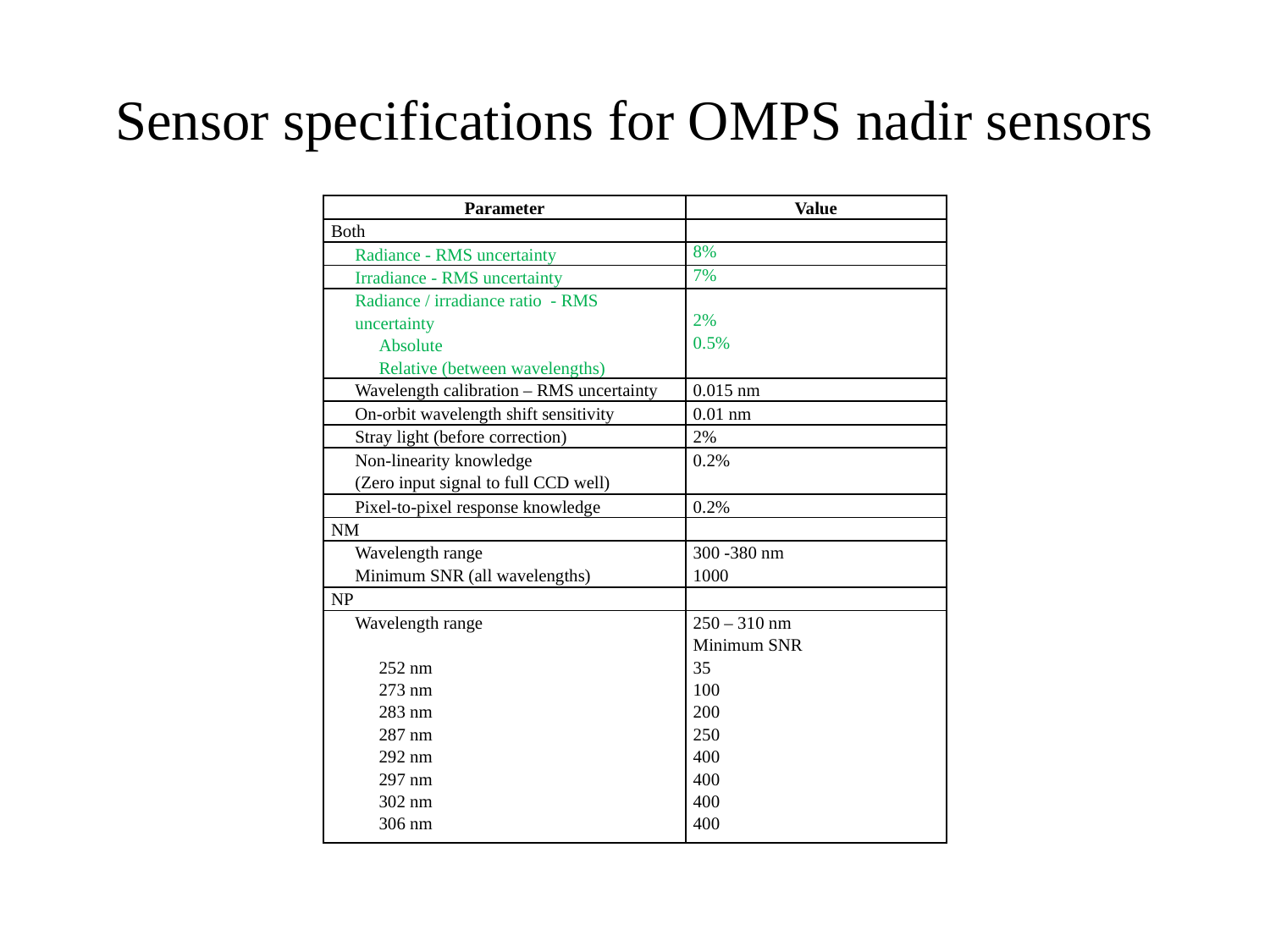

# Sensor specifications for OMPS nadir sensors
| Parameter | Value |
| --- | --- |
| Both |  |
| Radiance - RMS uncertainty | 8% |
| Irradiance - RMS uncertainty | 7% |
| Radiance / irradiance ratio - RMS uncertainty Absolute Relative (between wavelengths) | 2% 0.5% |
| Wavelength calibration – RMS uncertainty | 0.015 nm |
| On-orbit wavelength shift sensitivity | 0.01 nm |
| Stray light (before correction) | 2% |
| Non-linearity knowledge (Zero input signal to full CCD well) | 0.2% |
| Pixel-to-pixel response knowledge | 0.2% |
| NM |  |
| Wavelength range Minimum SNR (all wavelengths) | 300 -380 nm 1000 |
| NP |  |
| Wavelength range 252 nm 273 nm 283 nm 287 nm 292 nm 297 nm 302 nm 306 nm | 250 – 310 nm Minimum SNR 35 100 200 250 400 400 400 400 |